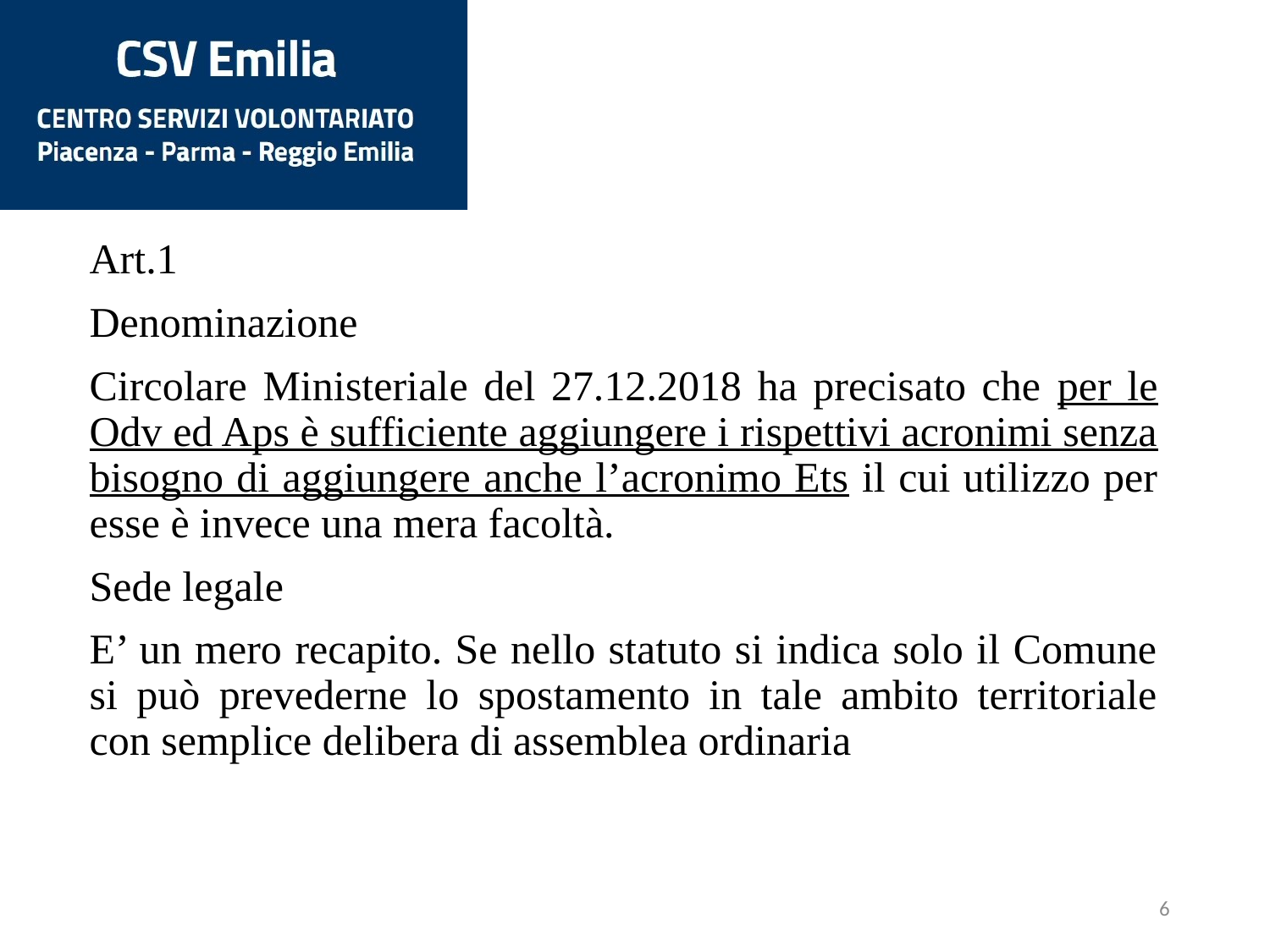

Art.1
Denominazione
Circolare Ministeriale del 27.12.2018 ha precisato che per le Odv ed Aps è sufficiente aggiungere i rispettivi acronimi senza bisogno di aggiungere anche l’acronimo Ets il cui utilizzo per esse è invece una mera facoltà.
Sede legale
E’ un mero recapito. Se nello statuto si indica solo il Comune si può prevederne lo spostamento in tale ambito territoriale con semplice delibera di assemblea ordinaria
6